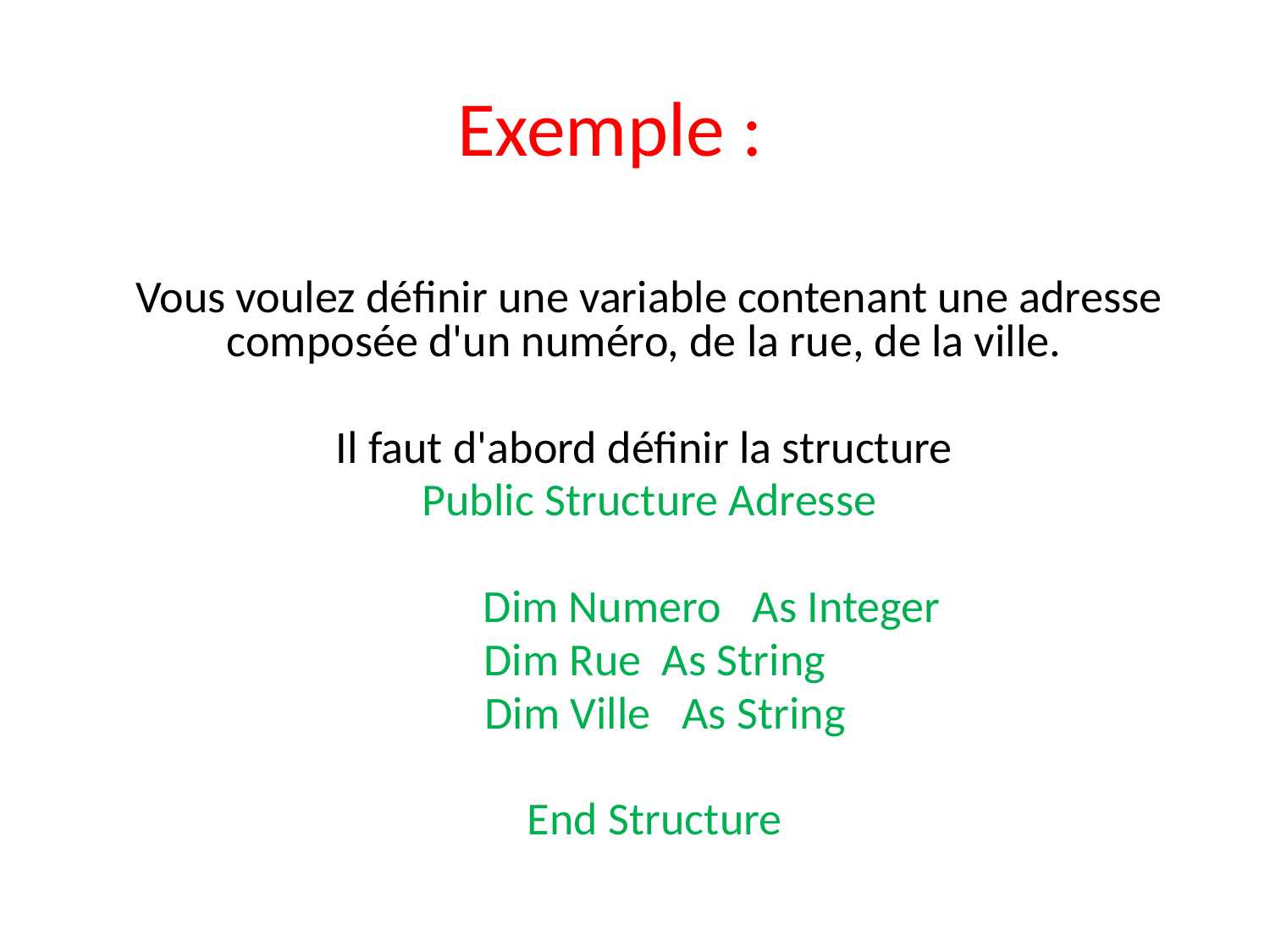

# Exemple :

Vous voulez définir une variable contenant une adresse composée d'un numéro, de la rue, de la ville.

Il faut d'abord définir la structure
Public Structure Adresse

            Dim Numero   As Integer
 Dim Rue  As String
   Dim Ville   As String

 End Structure